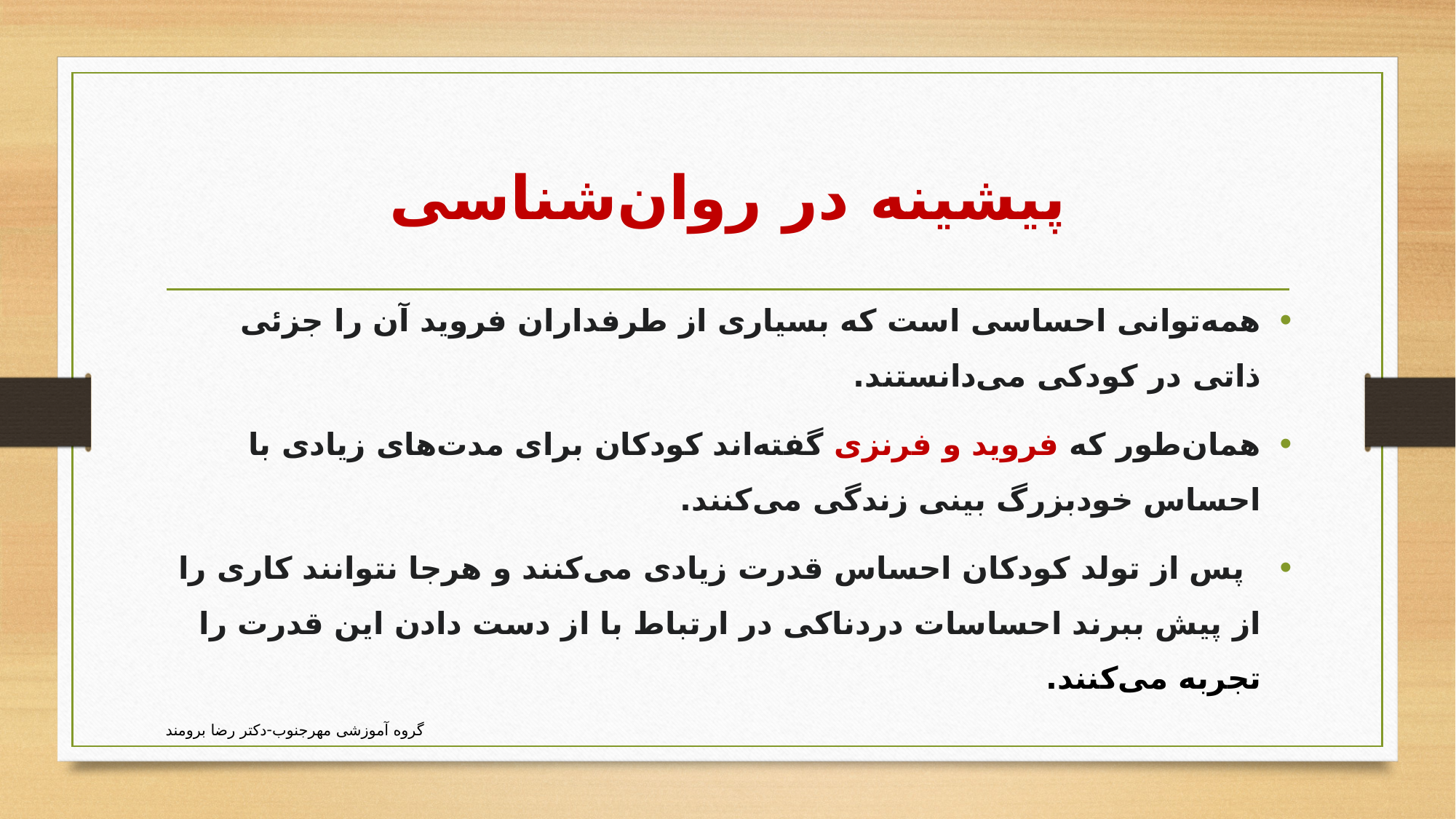

# پیشینه در روان‌شناسی
همه‌توانی احساسی است که بسیاری از طرفداران فروید آن را جزئی ذاتی در کودکی می‌دانستند.
همان‌طور که فروید و فرنزی گفته‌اند کودکان برای مدت‌های زیادی با احساس خودبزرگ بینی زندگی می‌کنند.
  پس از تولد کودکان احساس قدرت زیادی می‌کنند و هرجا نتوانند کاری را از پیش ببرند احساسات دردناکی در ارتباط با از دست دادن این قدرت را تجربه می‌کنند.
گروه آموزشی مهرجنوب-دکتر رضا برومند